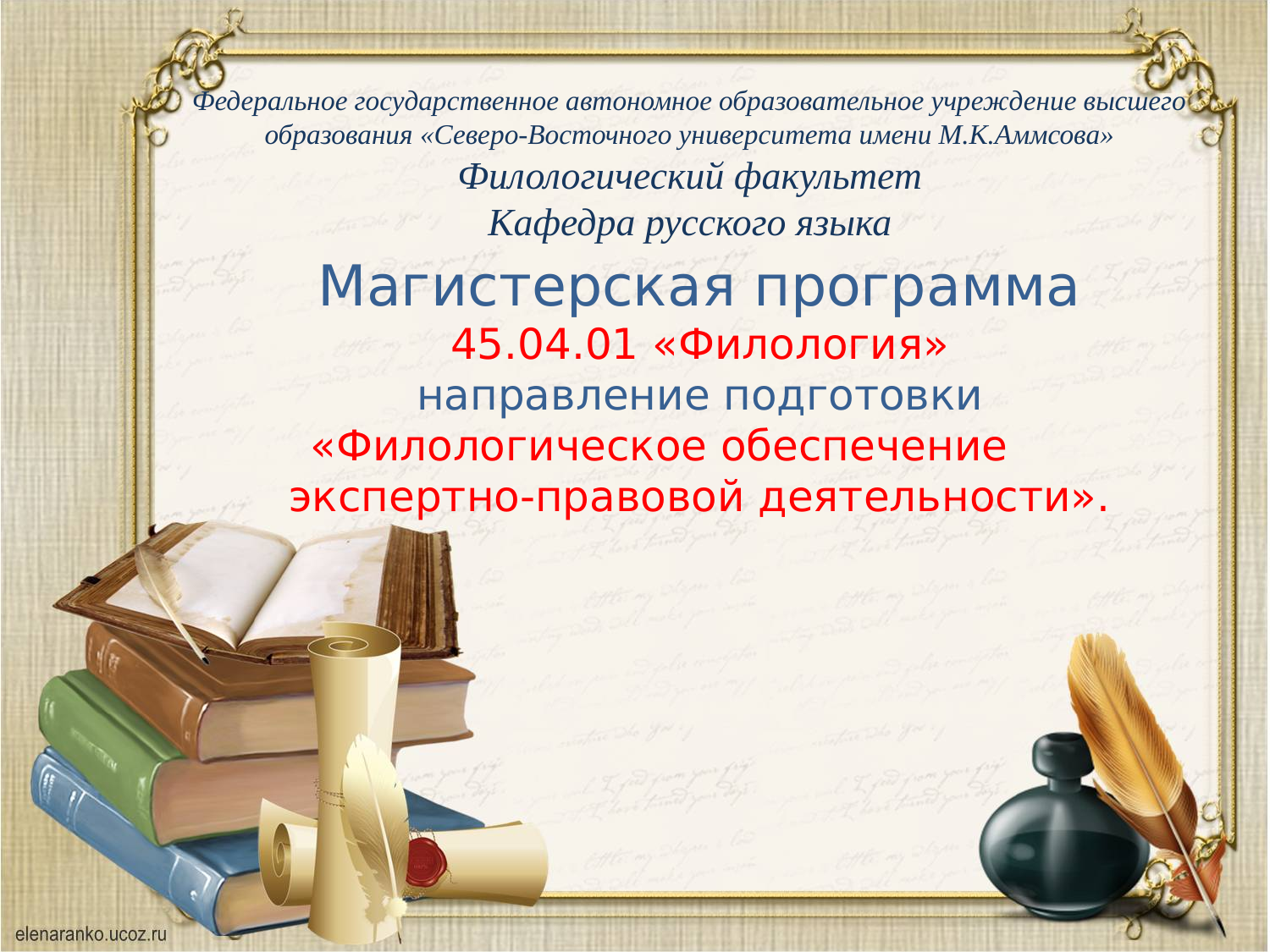

Федеральное государственное автономное образовательное учреждение высшего образования «Северо-Восточного университета имени М.К.Аммсова»
Филологический факультет
Кафедра русского языка

Магистерская программа
45.04.01 «Филология»
 направление подготовки
«Филологическое обеспечение       экспертно-правовой деятельности».